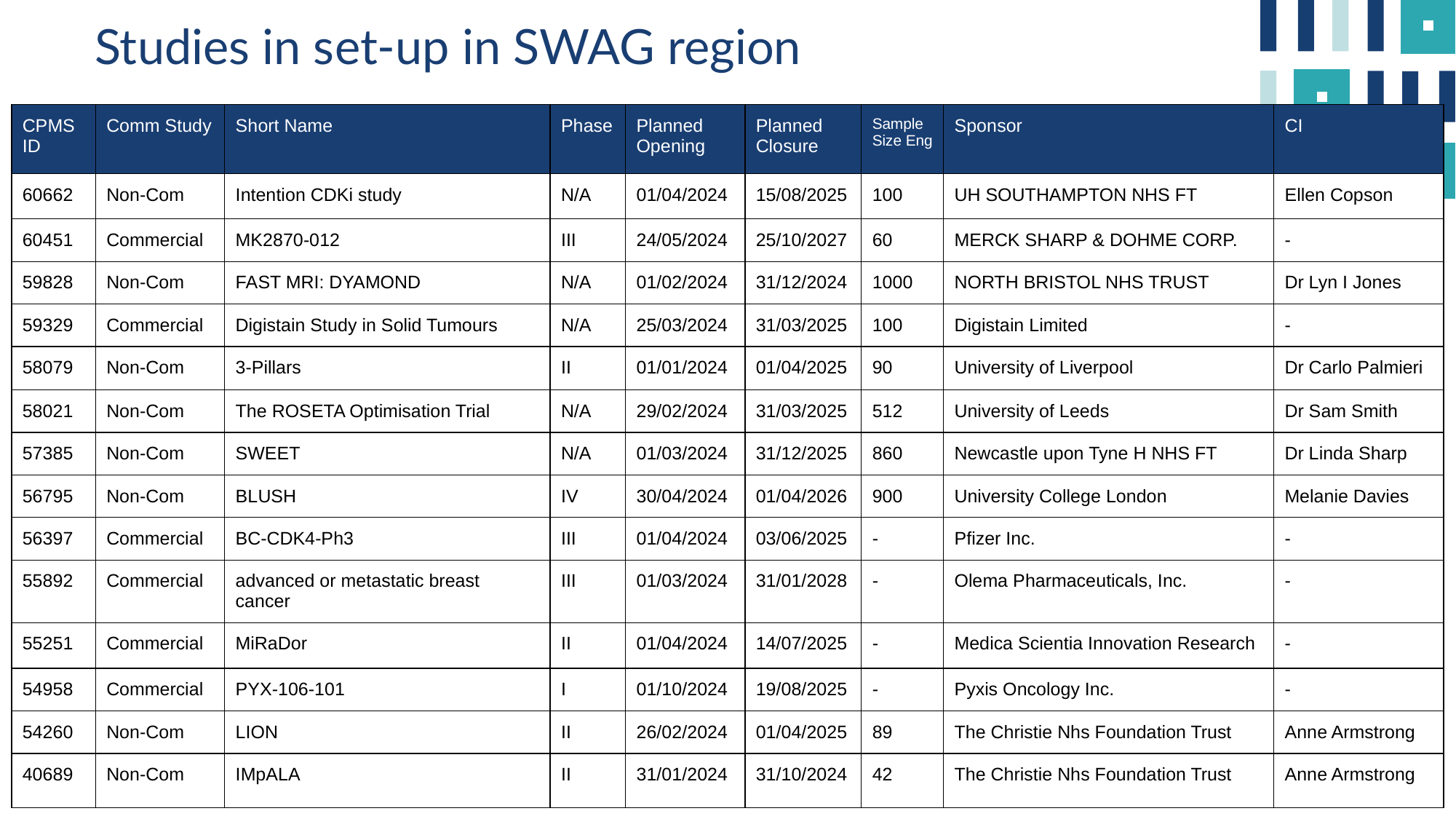

# Studies in set-up in SWAG region
| CPMS ID | Comm Study | Short Name | Phase | Planned Opening | Planned Closure | Sample Size Eng | Sponsor | CI |
| --- | --- | --- | --- | --- | --- | --- | --- | --- |
| 60662 | Non-Com | Intention CDKi study | N/A | 01/04/2024 | 15/08/2025 | 100 | UH SOUTHAMPTON NHS FT | Ellen Copson |
| 60451 | Commercial | MK2870-012 | III | 24/05/2024 | 25/10/2027 | 60 | MERCK SHARP & DOHME CORP. | - |
| 59828 | Non-Com | FAST MRI: DYAMOND | N/A | 01/02/2024 | 31/12/2024 | 1000 | NORTH BRISTOL NHS TRUST | Dr Lyn I Jones |
| 59329 | Commercial | Digistain Study in Solid Tumours | N/A | 25/03/2024 | 31/03/2025 | 100 | Digistain Limited | - |
| 58079 | Non-Com | 3-Pillars | II | 01/01/2024 | 01/04/2025 | 90 | University of Liverpool | Dr Carlo Palmieri |
| 58021 | Non-Com | The ROSETA Optimisation Trial | N/A | 29/02/2024 | 31/03/2025 | 512 | University of Leeds | Dr Sam Smith |
| 57385 | Non-Com | SWEET | N/A | 01/03/2024 | 31/12/2025 | 860 | Newcastle upon Tyne H NHS FT | Dr Linda Sharp |
| 56795 | Non-Com | BLUSH | IV | 30/04/2024 | 01/04/2026 | 900 | University College London | Melanie Davies |
| 56397 | Commercial | BC-CDK4-Ph3 | III | 01/04/2024 | 03/06/2025 | - | Pfizer Inc. | - |
| 55892 | Commercial | advanced or metastatic breast cancer | III | 01/03/2024 | 31/01/2028 | - | Olema Pharmaceuticals, Inc. | - |
| 55251 | Commercial | MiRaDor | II | 01/04/2024 | 14/07/2025 | - | Medica Scientia Innovation Research | - |
| 54958 | Commercial | PYX-106-101 | I | 01/10/2024 | 19/08/2025 | - | Pyxis Oncology Inc. | - |
| 54260 | Non-Com | LION | II | 26/02/2024 | 01/04/2025 | 89 | The Christie Nhs Foundation Trust | Anne Armstrong |
| 40689 | Non-Com | IMpALA | II | 31/01/2024 | 31/10/2024 | 42 | The Christie Nhs Foundation Trust | Anne Armstrong |